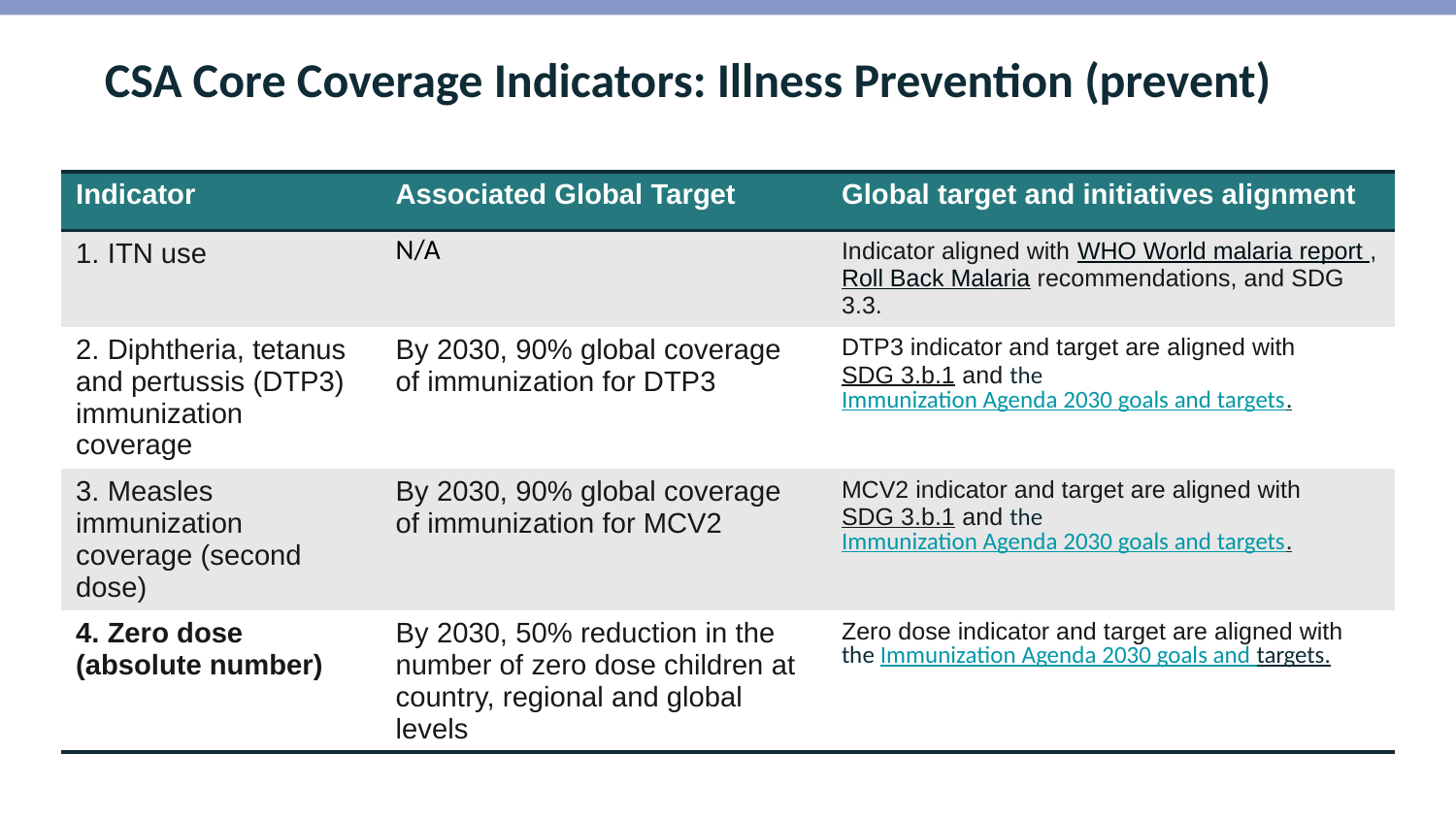

# CSA Core Coverage Indicators: Illness Prevention (prevent)
| Indicator | Associated Global Target | Global target and initiatives alignment |
| --- | --- | --- |
| 1. ITN use | N/A | Indicator aligned with WHO World malaria report , Roll Back Malaria recommendations, and SDG 3.3. |
| 2. Diphtheria, tetanus and pertussis (DTP3) immunization coverage | By 2030, 90% global coverage of immunization for DTP3 | DTP3 indicator and target are aligned with SDG 3.b.1 and the Immunization Agenda 2030 goals and targets. |
| 3. Measles immunization coverage (second dose) | By 2030, 90% global coverage of immunization for MCV2 | MCV2 indicator and target are aligned with SDG 3.b.1 and the Immunization Agenda 2030 goals and targets. |
| 4. Zero dose (absolute number) | By 2030, 50% reduction in the number of zero dose children at country, regional and global levels | Zero dose indicator and target are aligned with the Immunization Agenda 2030 goals and targets. |